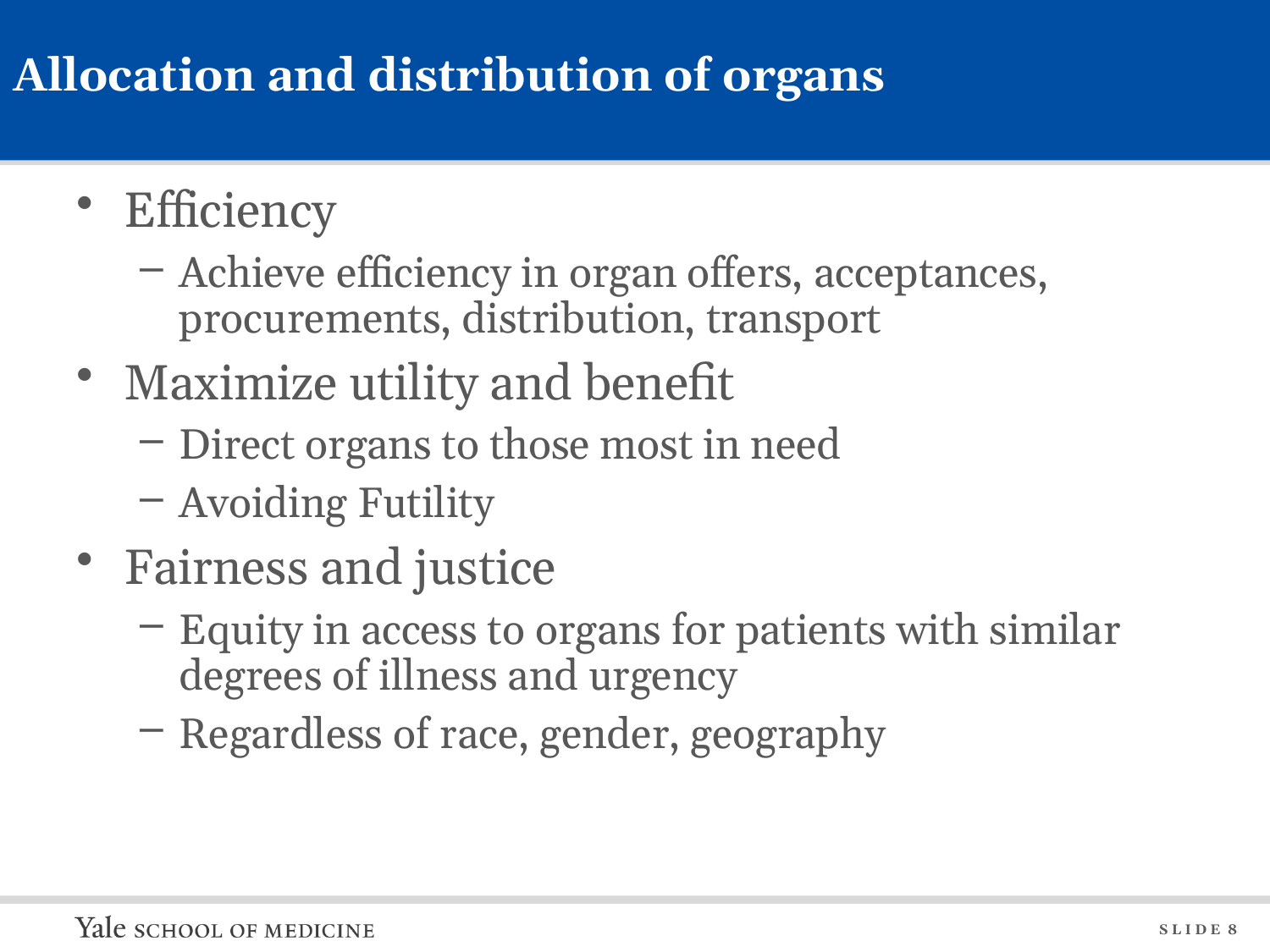

# Allocation and distribution of organs
Efficiency
Achieve efficiency in organ offers, acceptances, procurements, distribution, transport
Maximize utility and benefit
Direct organs to those most in need
Avoiding Futility
Fairness and justice
Equity in access to organs for patients with similar degrees of illness and urgency
Regardless of race, gender, geography